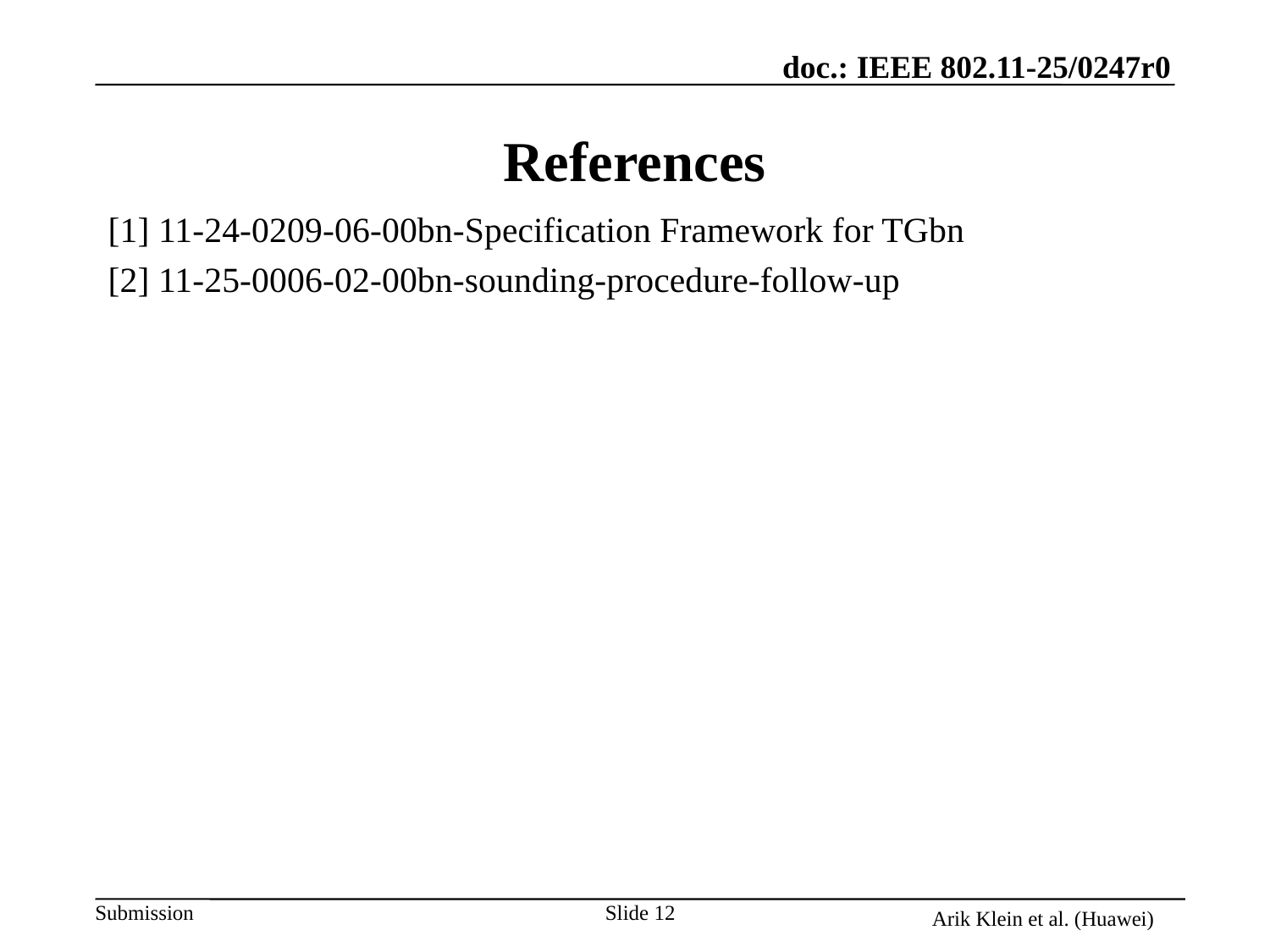

# References
[1] 11-24-0209-06-00bn-Specification Framework for TGbn
[2] 11-25-0006-02-00bn-sounding-procedure-follow-up
Arik Klein et al. (Huawei)
Slide 12